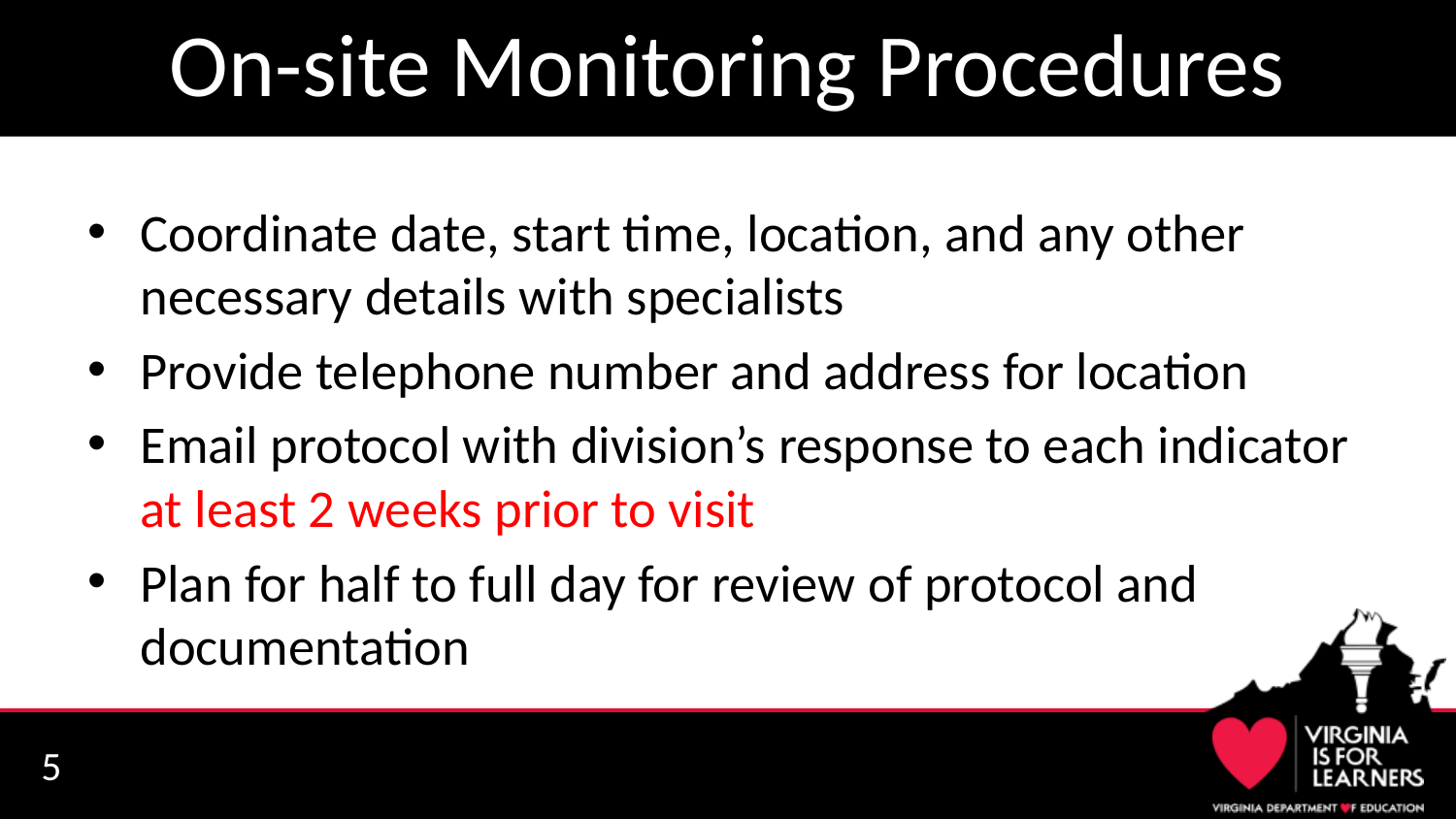

# On-site Monitoring Procedures
Coordinate date, start time, location, and any other necessary details with specialists
Provide telephone number and address for location
Email protocol with division’s response to each indicator at least 2 weeks prior to visit
Plan for half to full day for review of protocol and documentation